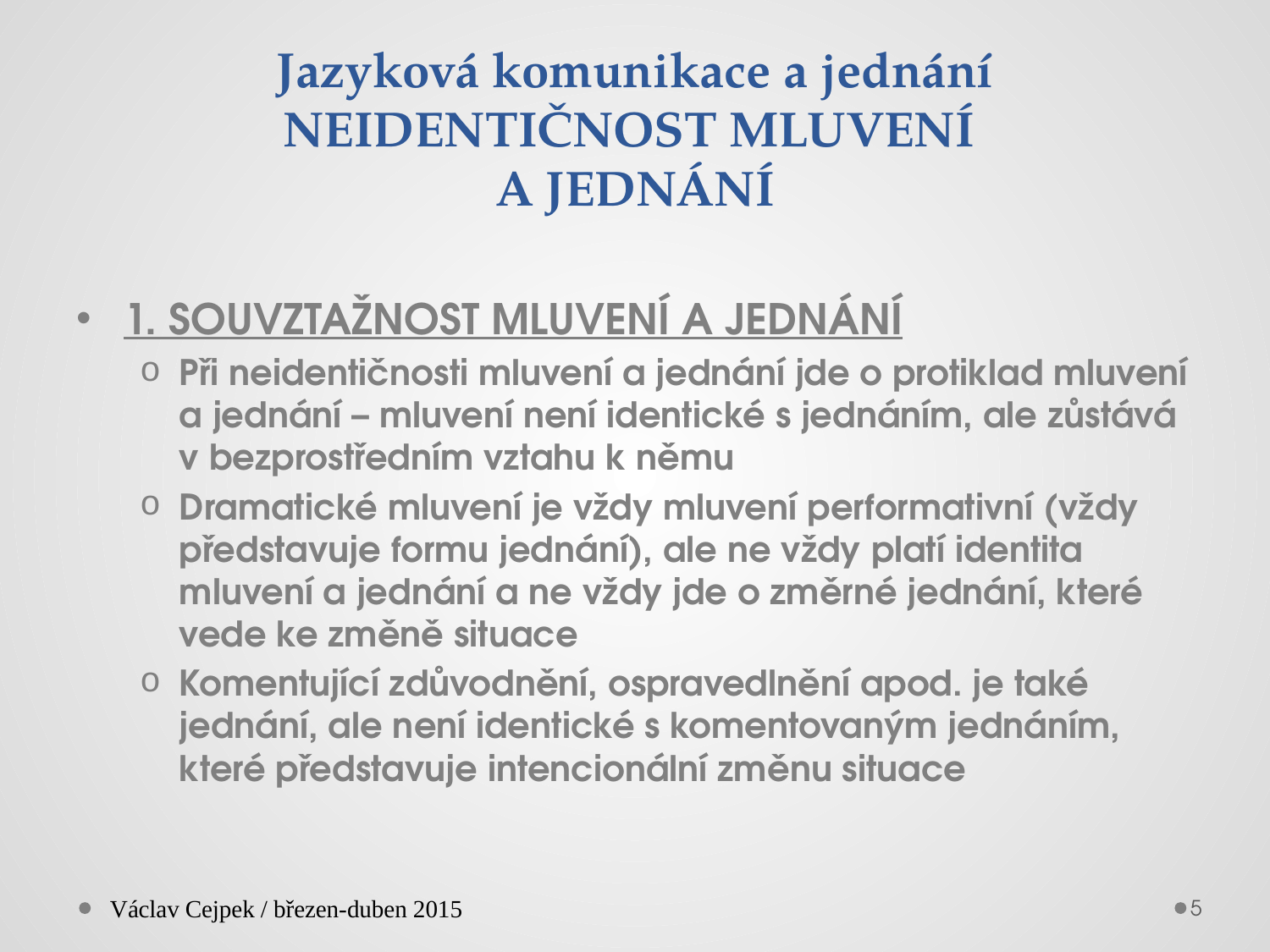

# Jazyková komunikace a jednání NEIDENTIČNOST MLUVENÍ A JEDNÁNÍ
1. SOUVZTAŽNOST MLUVENÍ A JEDNÁNÍ
Při neidentičnosti mluvení a jednání jde o protiklad mluvení a jednání – mluvení není identické s jednáním, ale zůstává v bezprostředním vztahu k němu
Dramatické mluvení je vždy mluvení performativní (vždy představuje formu jednání), ale ne vždy platí identita mluvení a jednání a ne vždy jde o změrné jednání, které vede ke změně situace
Komentující zdůvodnění, ospravedlnění apod. je také jednání, ale není identické s komentovaným jednáním, které představuje intencionální změnu situace
Václav Cejpek / březen-duben 2015
5